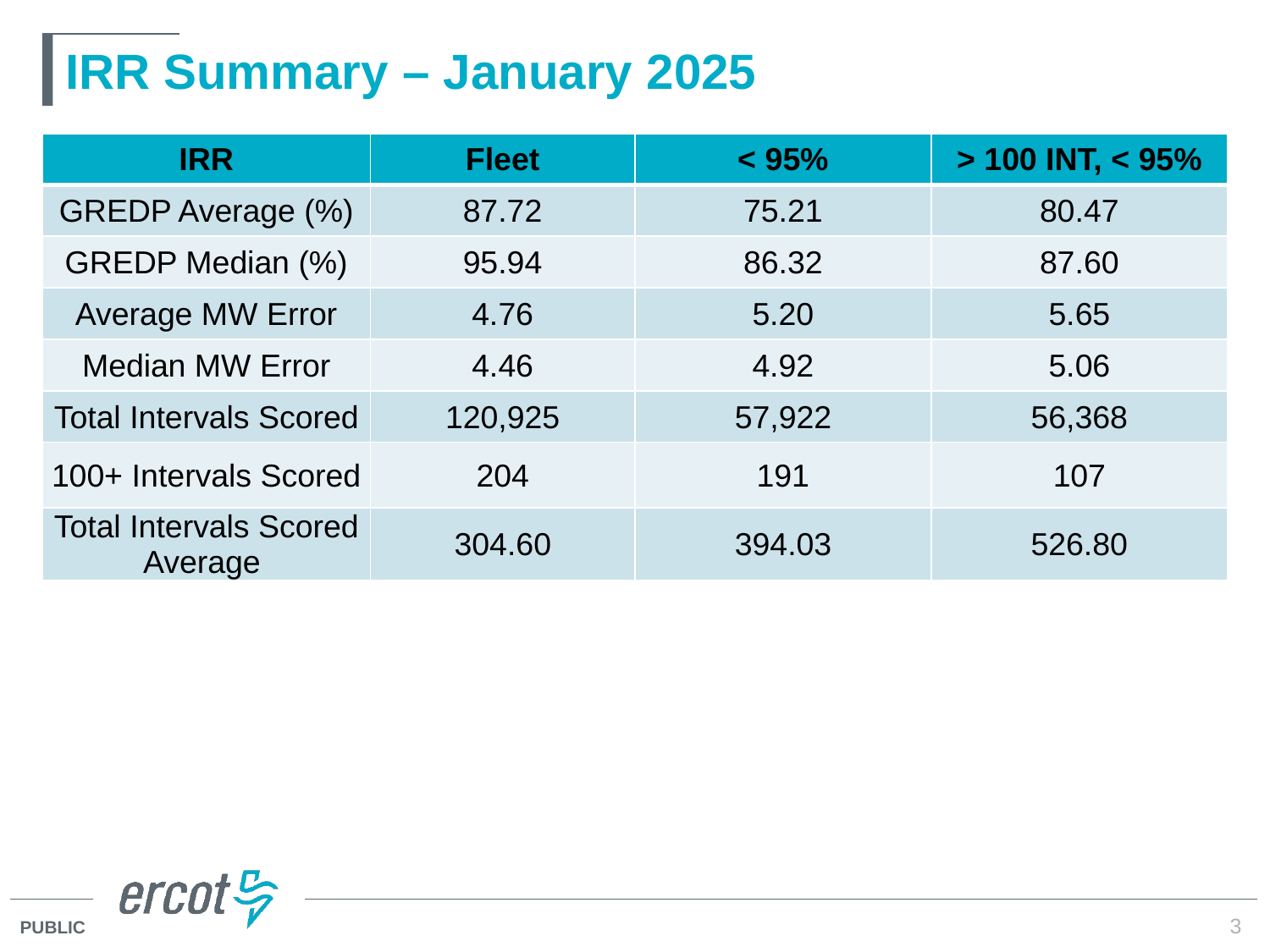

# IRR Summary – January 2025
| IRR | Fleet | < 95% | > 100 INT, < 95% |
| --- | --- | --- | --- |
| GREDP Average (%) | 87.72 | 75.21 | 80.47 |
| GREDP Median (%) | 95.94 | 86.32 | 87.60 |
| Average MW Error | 4.76 | 5.20 | 5.65 |
| Median MW Error | 4.46 | 4.92 | 5.06 |
| Total Intervals Scored | 120,925 | 57,922 | 56,368 |
| 100+ Intervals Scored | 204 | 191 | 107 |
| Total Intervals Scored Average | 304.60 | 394.03 | 526.80 |
3